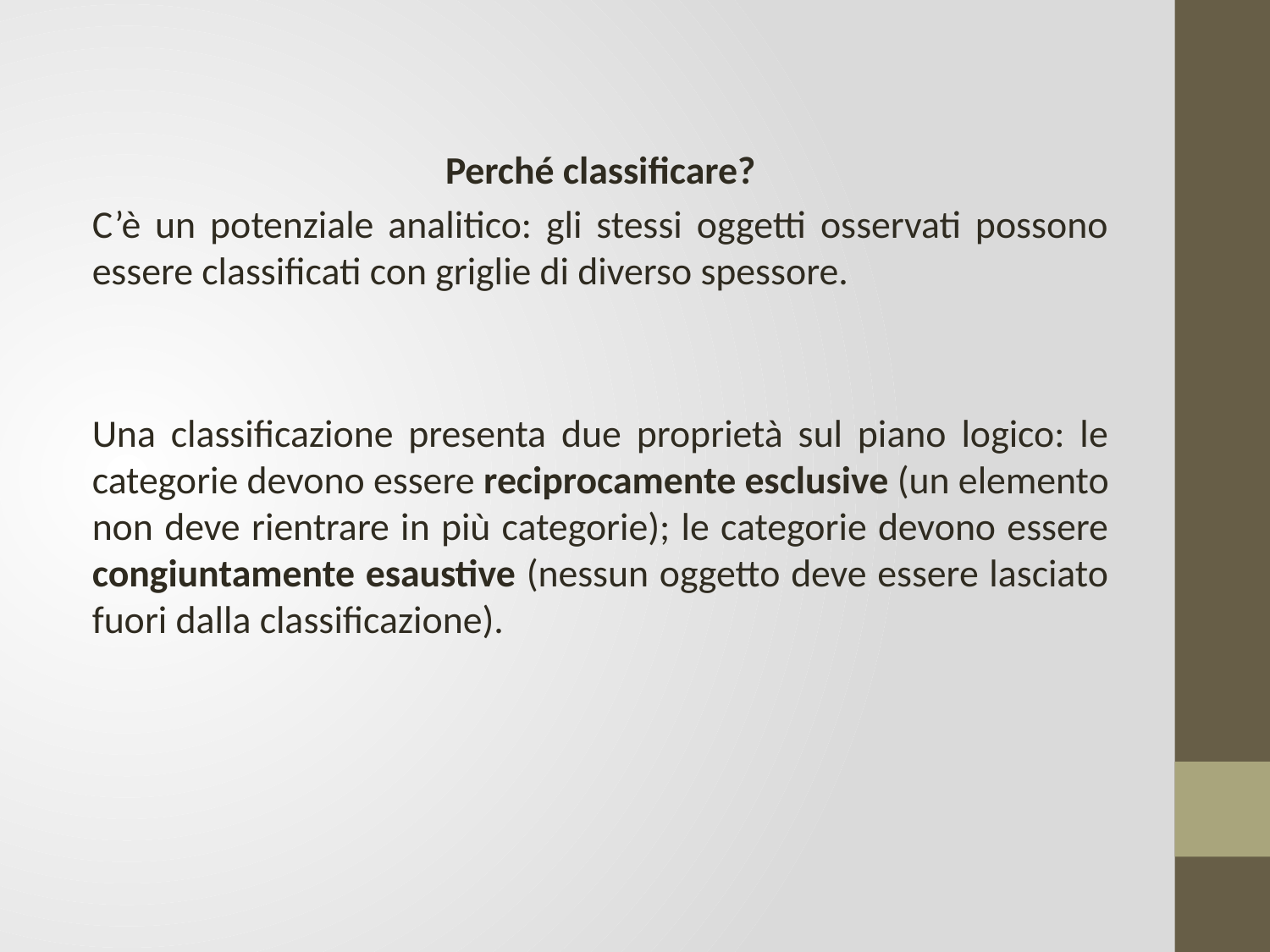

Perché classificare?
C’è un potenziale analitico: gli stessi oggetti osservati possono essere classificati con griglie di diverso spessore.

Una classificazione presenta due proprietà sul piano logico: le categorie devono essere reciprocamente esclusive (un elemento non deve rientrare in più categorie); le categorie devono essere congiuntamente esaustive (nessun oggetto deve essere lasciato fuori dalla classificazione).